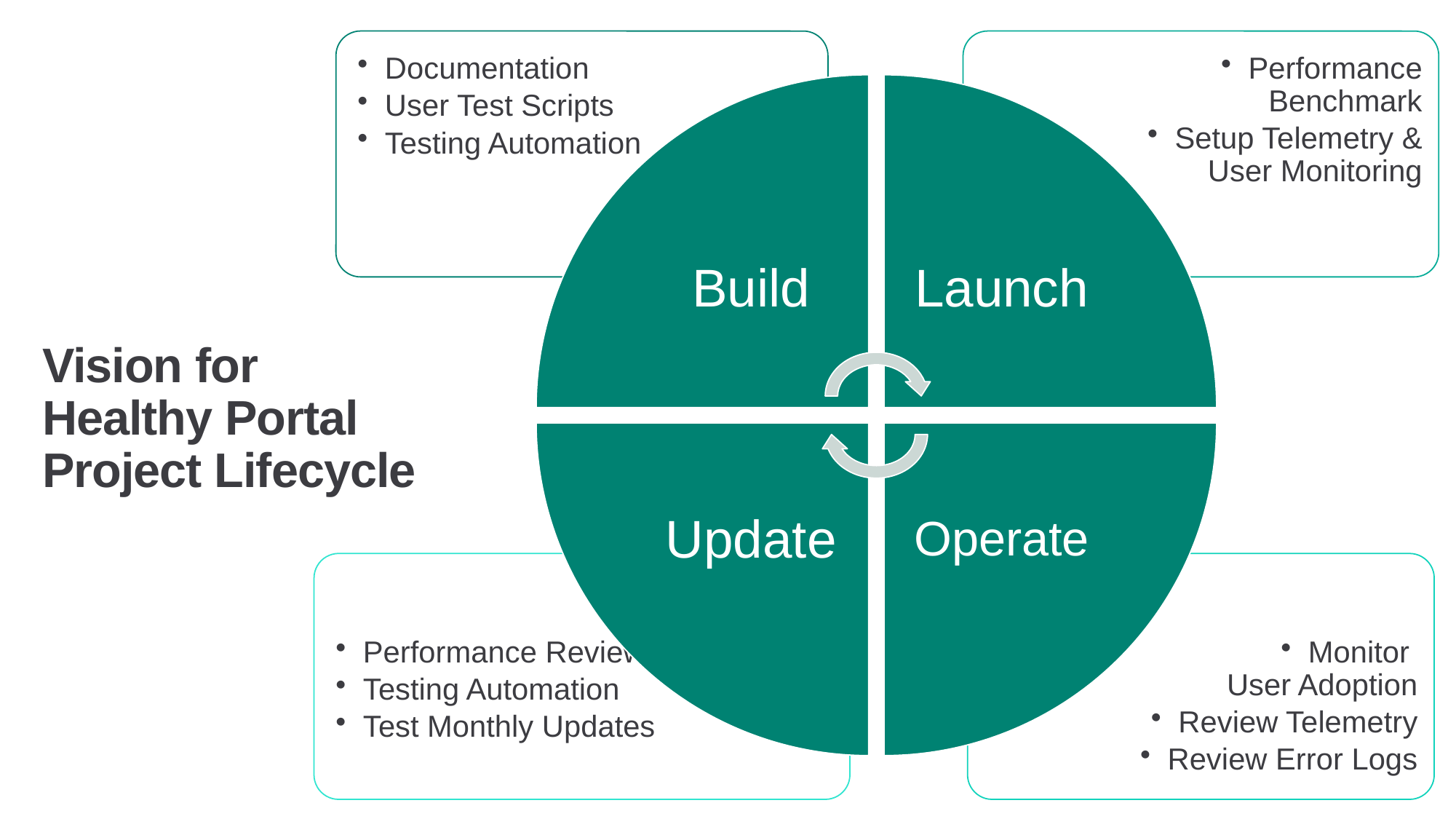

Monitor
User Adoption
Review Telemetry
Review Error Logs
Performance Review
Testing Automation
Test Monthly Updates
Performance Benchmark
Setup Telemetry & User Monitoring
Documentation
User Test Scripts
Testing Automation
Build
Launch
Operate
Update
# Vision for Healthy Portal Project Lifecycle